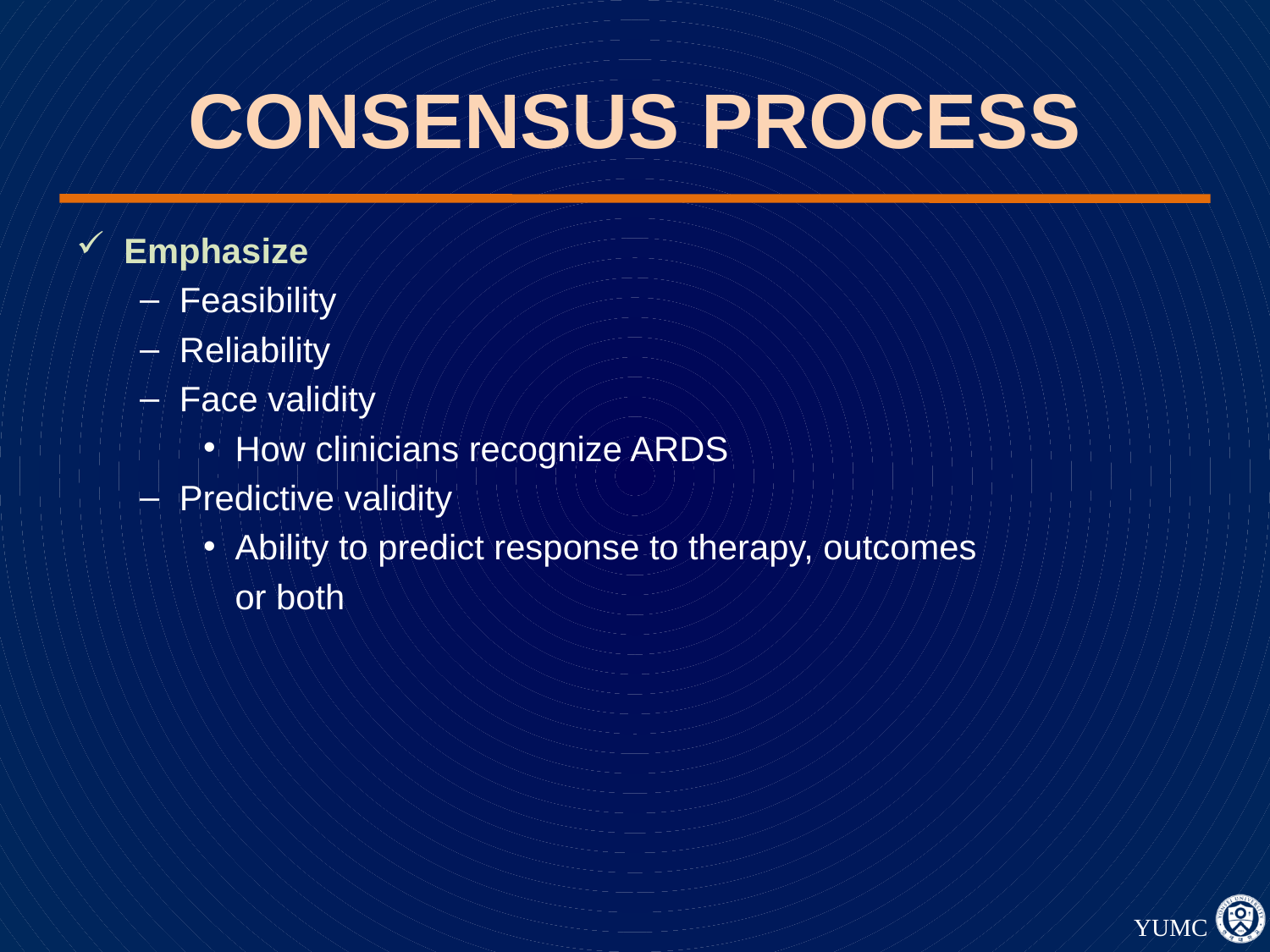

# CONSENSUS PROCESS
Emphasize
Feasibility
Reliability
Face validity
How clinicians recognize ARDS
Predictive validity
Ability to predict response to therapy, outcomes
	or both